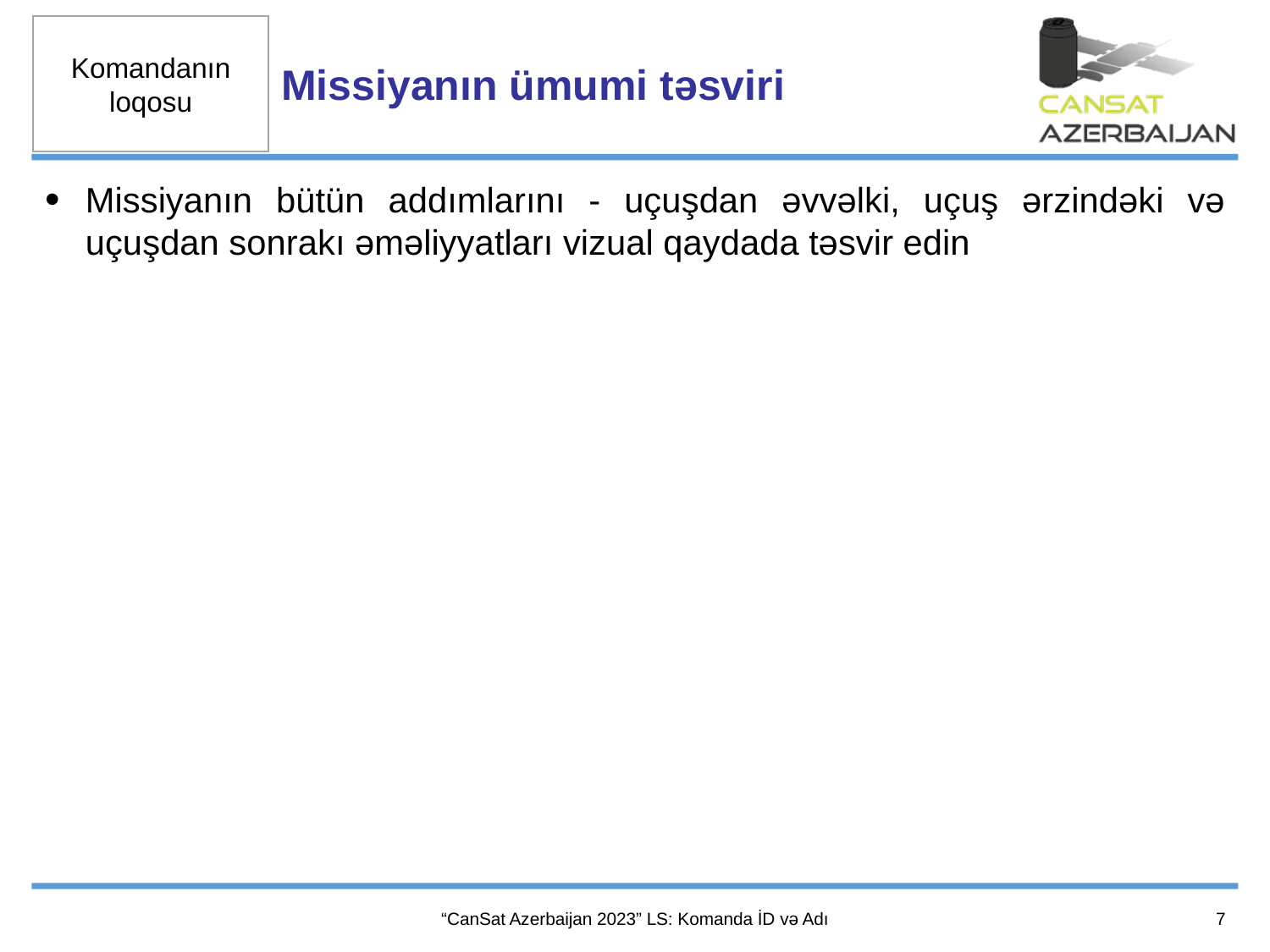

Missiyanın ümumi təsviri

Missiyanın bütün addımlarını - uçuşdan əvvəlki, uçuş ərzindəki və uçuşdan sonrakı əməliyyatları vizual qaydada təsvir edin
7
“CanSat Azerbaijan 2023” LS: Komanda İD və Adı